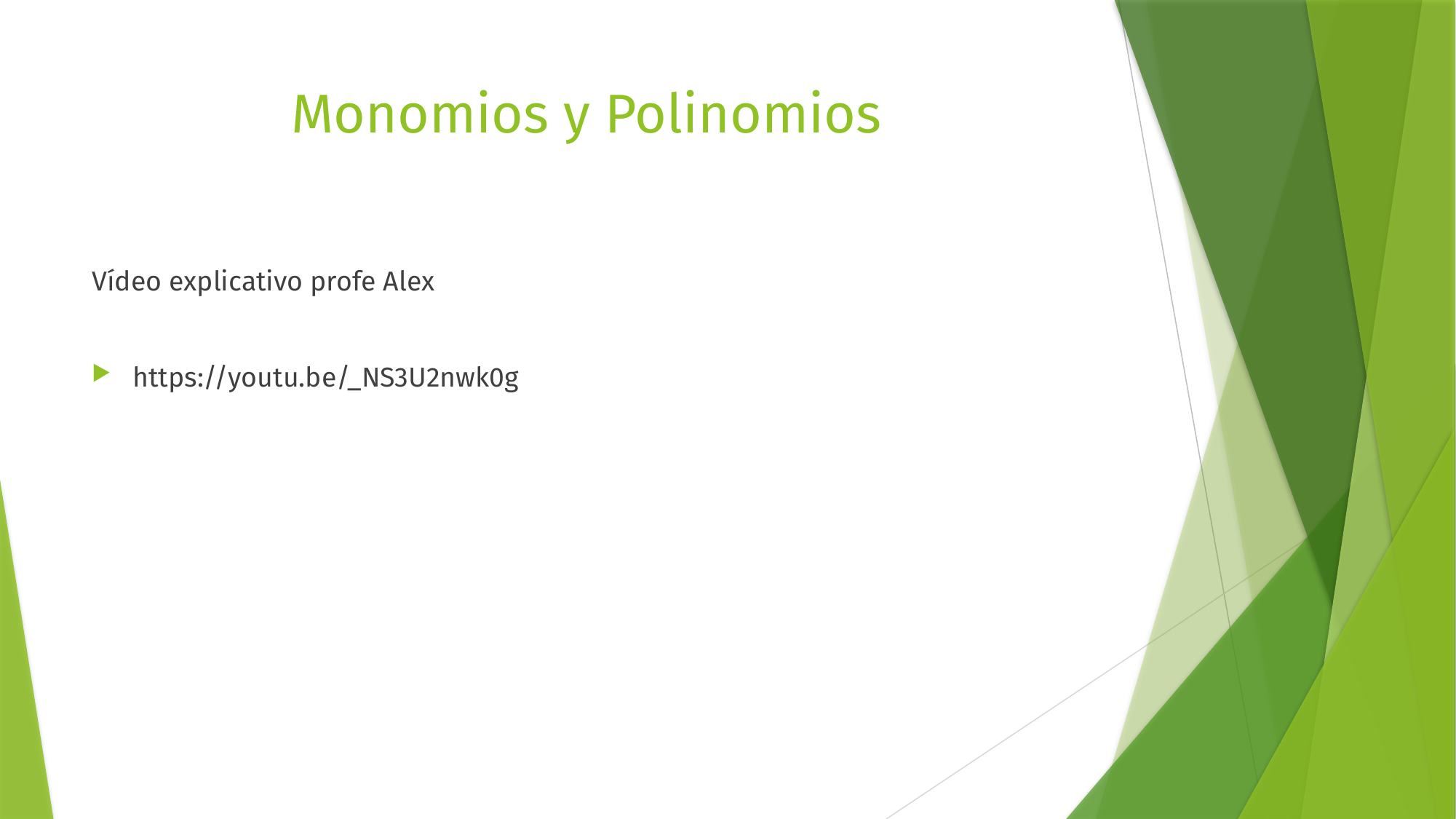

# Monomios y Polinomios
Vídeo explicativo profe Alex

https://youtu.be/_NS3U2nwk0g